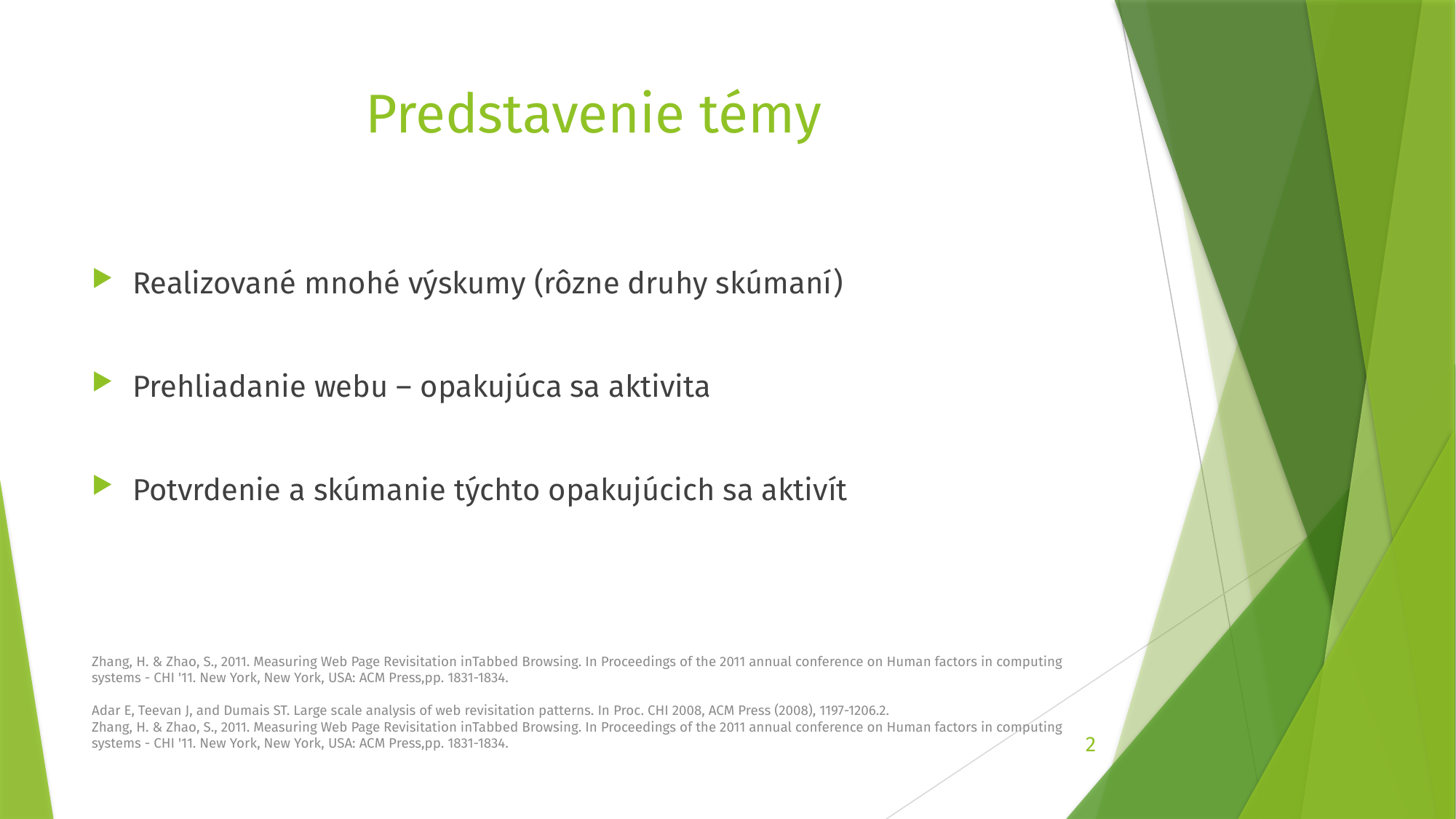

# Predstavenie témy
Realizované mnohé výskumy (rôzne druhy skúmaní)

Prehliadanie webu – opakujúca sa aktivita

Potvrdenie a skúmanie týchto opakujúcich sa aktivít

Zhang, H. & Zhao, S., 2011. Measuring Web Page Revisitation inTabbed Browsing. In Proceedings of the 2011 annual conference on Human factors in computing systems - CHI '11. New York, New York, USA: ACM Press,pp. 1831-1834.

Adar E, Teevan J, and Dumais ST. Large scale analysis of web revisitation patterns. In Proc. CHI 2008, ACM Press (2008), 1197-1206.2.
Zhang, H. & Zhao, S., 2011. Measuring Web Page Revisitation inTabbed Browsing. In Proceedings of the 2011 annual conference on Human factors in computing systems - CHI '11. New York, New York, USA: ACM Press,pp. 1831-1834.

2